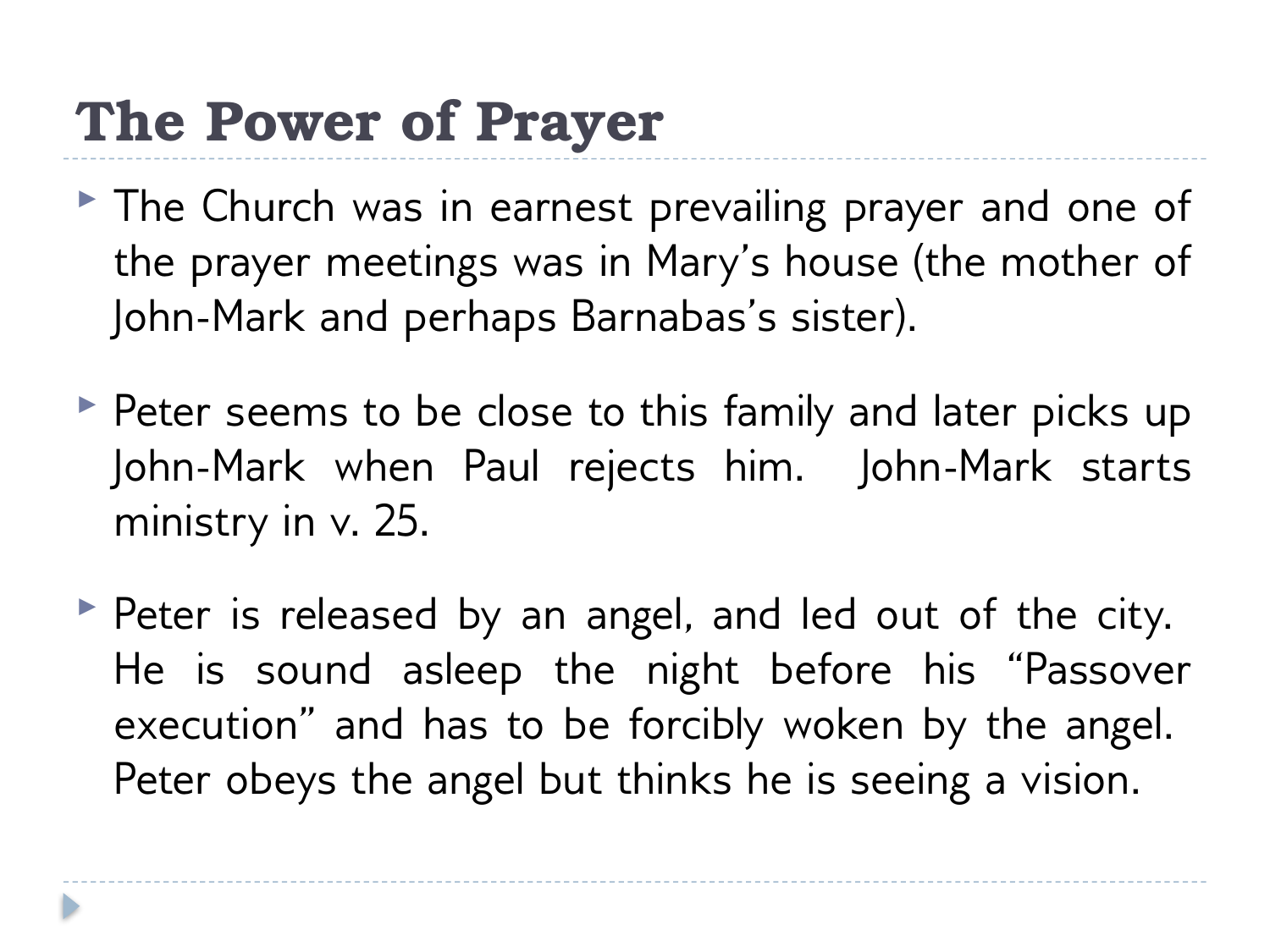

# The Power of Prayer
The Church was in earnest prevailing prayer and one of the prayer meetings was in Mary’s house (the mother of John-Mark and perhaps Barnabas’s sister).

Peter seems to be close to this family and later picks up John-Mark when Paul rejects him.  John-Mark starts ministry in v. 25.

Peter is released by an angel, and led out of the city.  He is sound asleep the night before his “Passover execution” and has to be forcibly woken by the angel.  Peter obeys the angel but thinks he is seeing a vision.